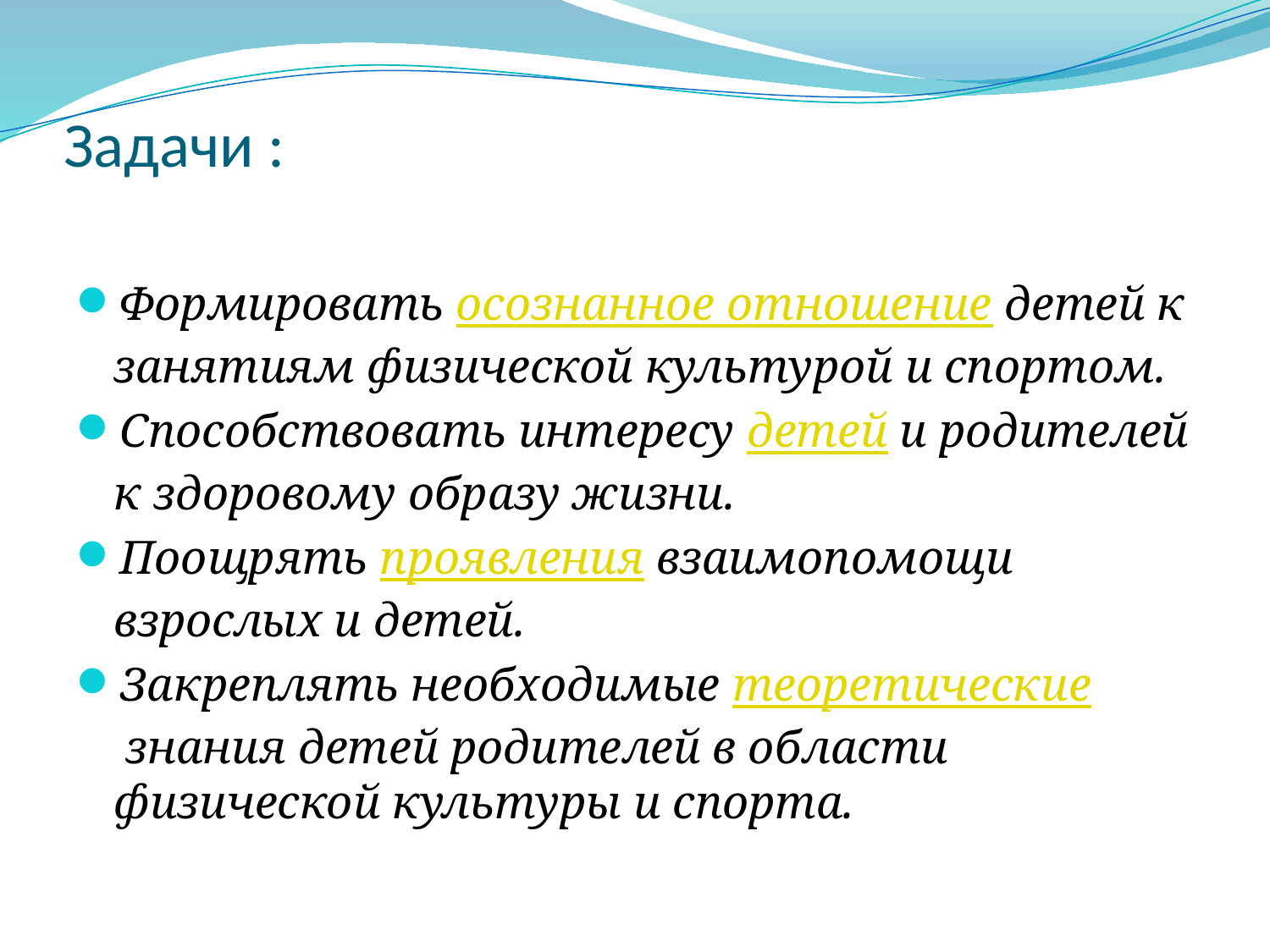

# Задачи :
Формировать осознанное отношение детей к занятиям физической культурой и спортом.
Способствовать интересу детей и родителей к здоровому образу жизни.
Поощрять проявления взаимопомощи взрослых и детей.
Закреплять необходимые теоретические знания детей родителей в области физической культуры и спорта.